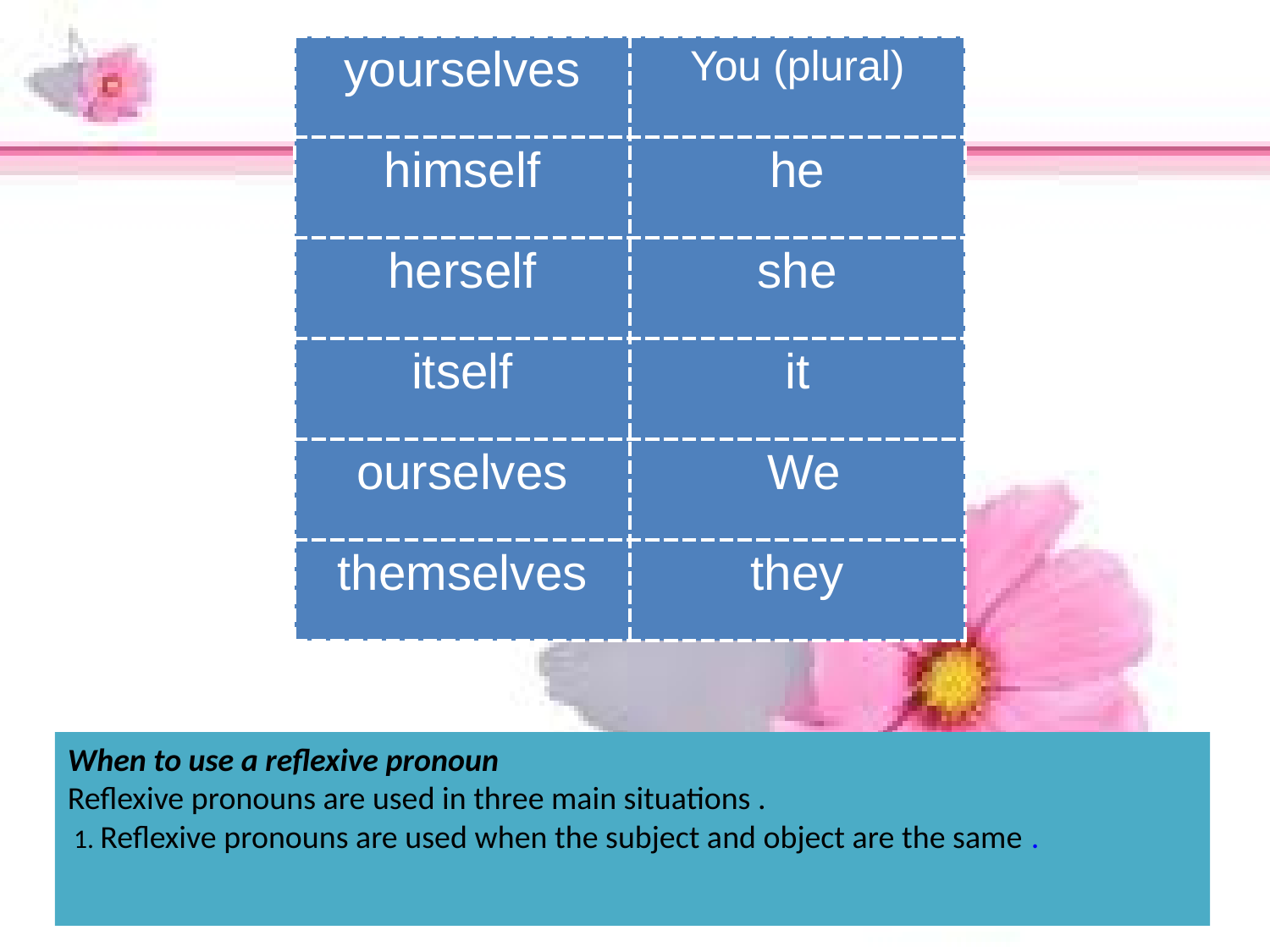

| yourselves | You (plural) |
| --- | --- |
| himself | he |
| herself | she |
| itself | it |
| ourselves | We |
| themselves | they |
# When to use a reflexive pronoun Reflexive pronouns are used in three main situations . 1. Reflexive pronouns are used when the subject and object are the same .